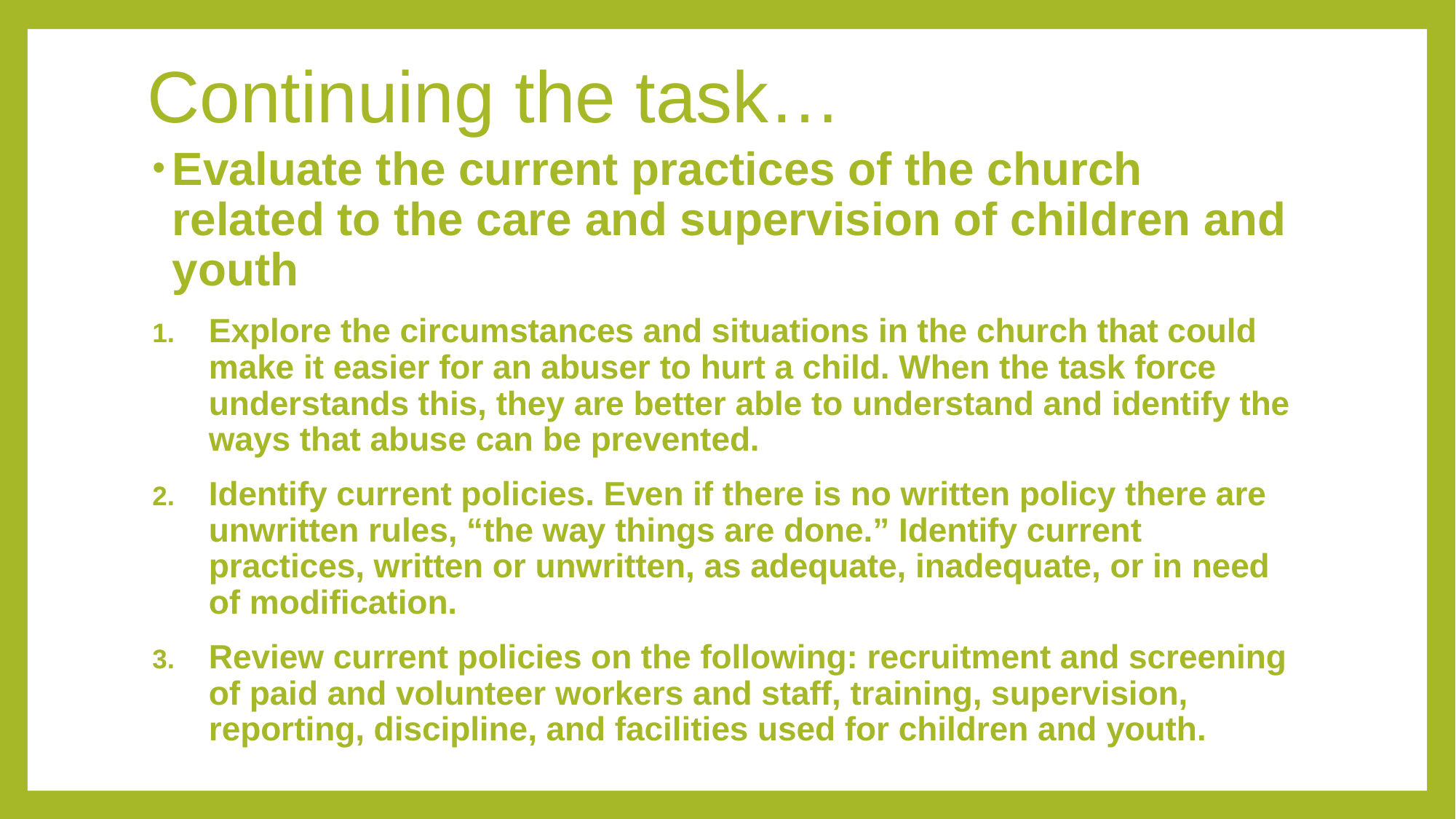

# Continuing the task…
Evaluate the current practices of the church related to the care and supervision of children and youth
Explore the circumstances and situations in the church that could make it easier for an abuser to hurt a child. When the task force understands this, they are better able to understand and identify the ways that abuse can be prevented.
Identify current policies. Even if there is no written policy there are unwritten rules, “the way things are done.” Identify current practices, written or unwritten, as adequate, inadequate, or in need of modification.
Review current policies on the following: recruitment and screening of paid and volunteer workers and staff, training, supervision, reporting, discipline, and facilities used for children and youth.